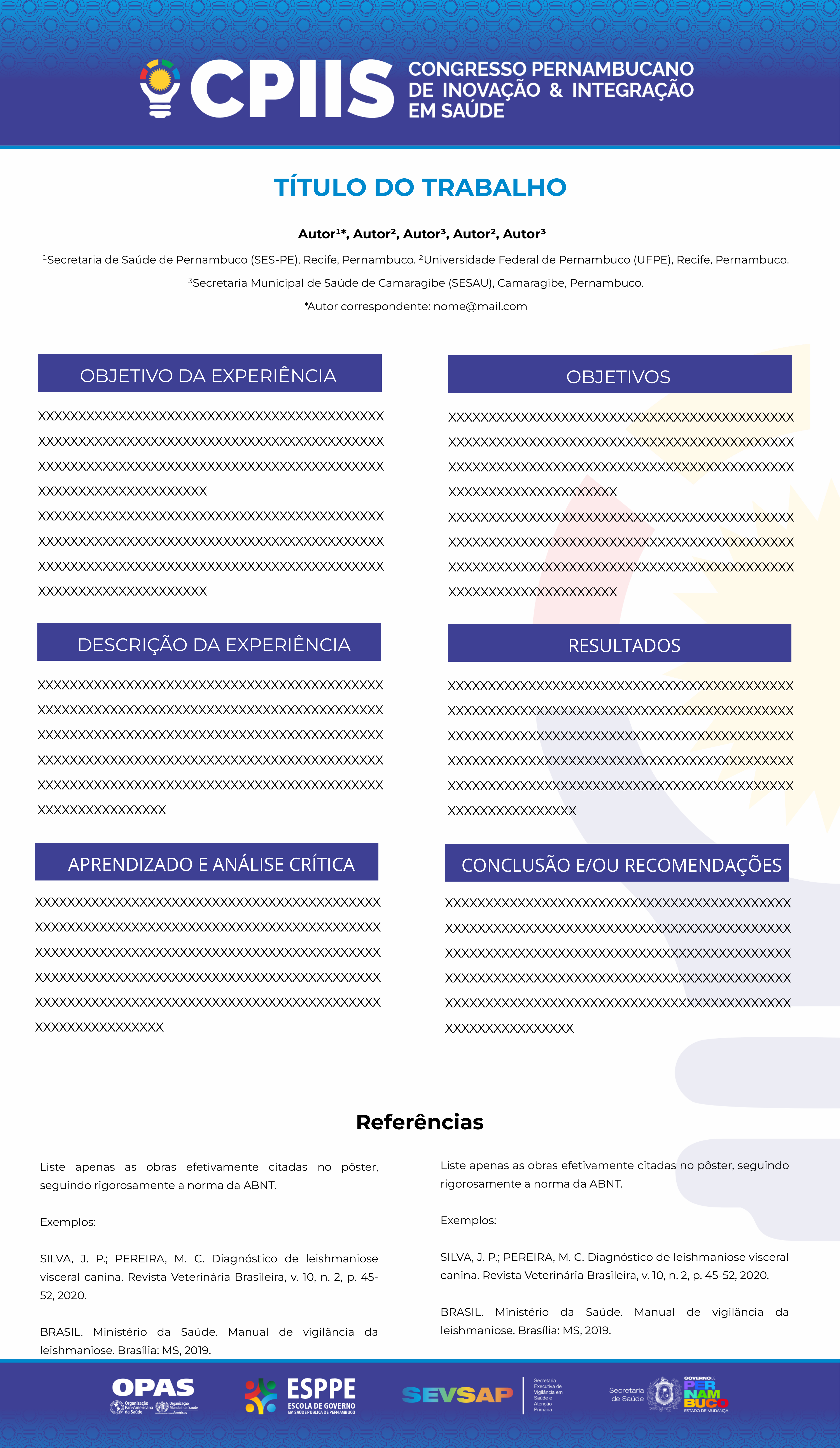

TÍTULO DO TRABALHO
 Autor¹*, Autor², Autor³, Autor², Autor³
¹Secretaria de Saúde de Pernambuco (SES-PE), Recife, Pernambuco. ²Universidade Federal de Pernambuco (UFPE), Recife, Pernambuco. ³Secretaria Municipal de Saúde de Camaragibe (SESAU), Camaragibe, Pernambuco.
*Autor correspondente: nome@mail.com

OBJETIVO DA EXPERIÊNCIA
OBJETIVOS
XXXXXXXXXXXXXXXXXXXXXXXXXXXXXXXXXXXXXXXXXXXXXXXXXXXXXXXXXXXXXXXXXXXXXXXXXXXXXXXXXXXXXXXXXXXXXXXXXXXXXXXXXXXXXXXXXXXXXXXXXXXXXXXXXXXXXXXXXXXXXXXXXXXXXX XXXXXXXXXXXXXXXXXXXXXXXXXXXXXXXXXXXXXXXXXXXXXXXXXXXXXXXXXXXXXXXXXXXXXXXXXXXXXXXXXXXXXXXXXXXXXXXXXXXXXXXXXXXXXXXXXXXXXXXXXXXXXXXXXXXXXXXXXXXXXXXXXXXXXX

XXXXXXXXXXXXXXXXXXXXXXXXXXXXXXXXXXXXXXXXXXXXXXXXXXXXXXXXXXXXXXXXXXXXXXXXXXXXXXXXXXXXXXXXXXXXXXXXXXXXXXXXXXXXXXXXXXXXXXXXXXXXXXXXXXXXXXXXXXXXXXXXXXXXXX XXXXXXXXXXXXXXXXXXXXXXXXXXXXXXXXXXXXXXXXXXXXXXXXXXXXXXXXXXXXXXXXXXXXXXXXXXXXXXXXXXXXXXXXXXXXXXXXXXXXXXXXXXXXXXXXXXXXXXXXXXXXXXXXXXXXXXXXXXXXXXXXXXXXXX

DESCRIÇÃO DA EXPERIÊNCIA
RESULTADOS
XXXXXXXXXXXXXXXXXXXXXXXXXXXXXXXXXXXXXXXXXXXXXXXXXXXXXXXXXXXXXXXXXXXXXXXXXXXXXXXXXXXXXXXXXXXXXXXXXXXXXXXXXXXXXXXXXXXXXXXXXXXXXXXXXXXXXXXXXXXXXXXXXXXXXXXXXXXXXXXXXXXXXXXXXXXXXXXXXXXXXXXXXXXXXXXXXXXXXXXXXXXXXXXXXXXXXXXXXXXXXXXXXXXXXXX

XXXXXXXXXXXXXXXXXXXXXXXXXXXXXXXXXXXXXXXXXXXXXXXXXXXXXXXXXXXXXXXXXXXXXXXXXXXXXXXXXXXXXXXXXXXXXXXXXXXXXXXXXXXXXXXXXXXXXXXXXXXXXXXXXXXXXXXXXXXXXXXXXXXXXXXXXXXXXXXXXXXXXXXXXXXXXXXXXXXXXXXXXXXXXXXXXXXXXXXXXXXXXXXXXXXXXXXXXXXXXXXXXXXXXXX

APRENDIZADO E ANÁLISE CRÍTICA
CONCLUSÃO E/OU RECOMENDAÇÕES
XXXXXXXXXXXXXXXXXXXXXXXXXXXXXXXXXXXXXXXXXXXXXXXXXXXXXXXXXXXXXXXXXXXXXXXXXXXXXXXXXXXXXXXXXXXXXXXXXXXXXXXXXXXXXXXXXXXXXXXXXXXXXXXXXXXXXXXXXXXXXXXXXXXXXXXXXXXXXXXXXXXXXXXXXXXXXXXXXXXXXXXXXXXXXXXXXXXXXXXXXXXXXXXXXXXXXXXXXXXXXXXXXXXXXXX

XXXXXXXXXXXXXXXXXXXXXXXXXXXXXXXXXXXXXXXXXXXXXXXXXXXXXXXXXXXXXXXXXXXXXXXXXXXXXXXXXXXXXXXXXXXXXXXXXXXXXXXXXXXXXXXXXXXXXXXXXXXXXXXXXXXXXXXXXXXXXXXXXXXXXXXXXXXXXXXXXXXXXXXXXXXXXXXXXXXXXXXXXXXXXXXXXXXXXXXXXXXXXXXXXXXXXXXXXXXXXXXXXXXXXXX

Referências
Liste apenas as obras efetivamente citadas no pôster, seguindo rigorosamente a norma da ABNT.

Exemplos:

SILVA, J. P.; PEREIRA, M. C. Diagnóstico de leishmaniose visceral canina. Revista Veterinária Brasileira, v. 10, n. 2, p. 45-52, 2020.

BRASIL. Ministério da Saúde. Manual de vigilância da leishmaniose. Brasília: MS, 2019.
Liste apenas as obras efetivamente citadas no pôster, seguindo rigorosamente a norma da ABNT.

Exemplos:

SILVA, J. P.; PEREIRA, M. C. Diagnóstico de leishmaniose visceral canina. Revista Veterinária Brasileira, v. 10, n. 2, p. 45-52, 2020.

BRASIL. Ministério da Saúde. Manual de vigilância da leishmaniose. Brasília: MS, 2019.